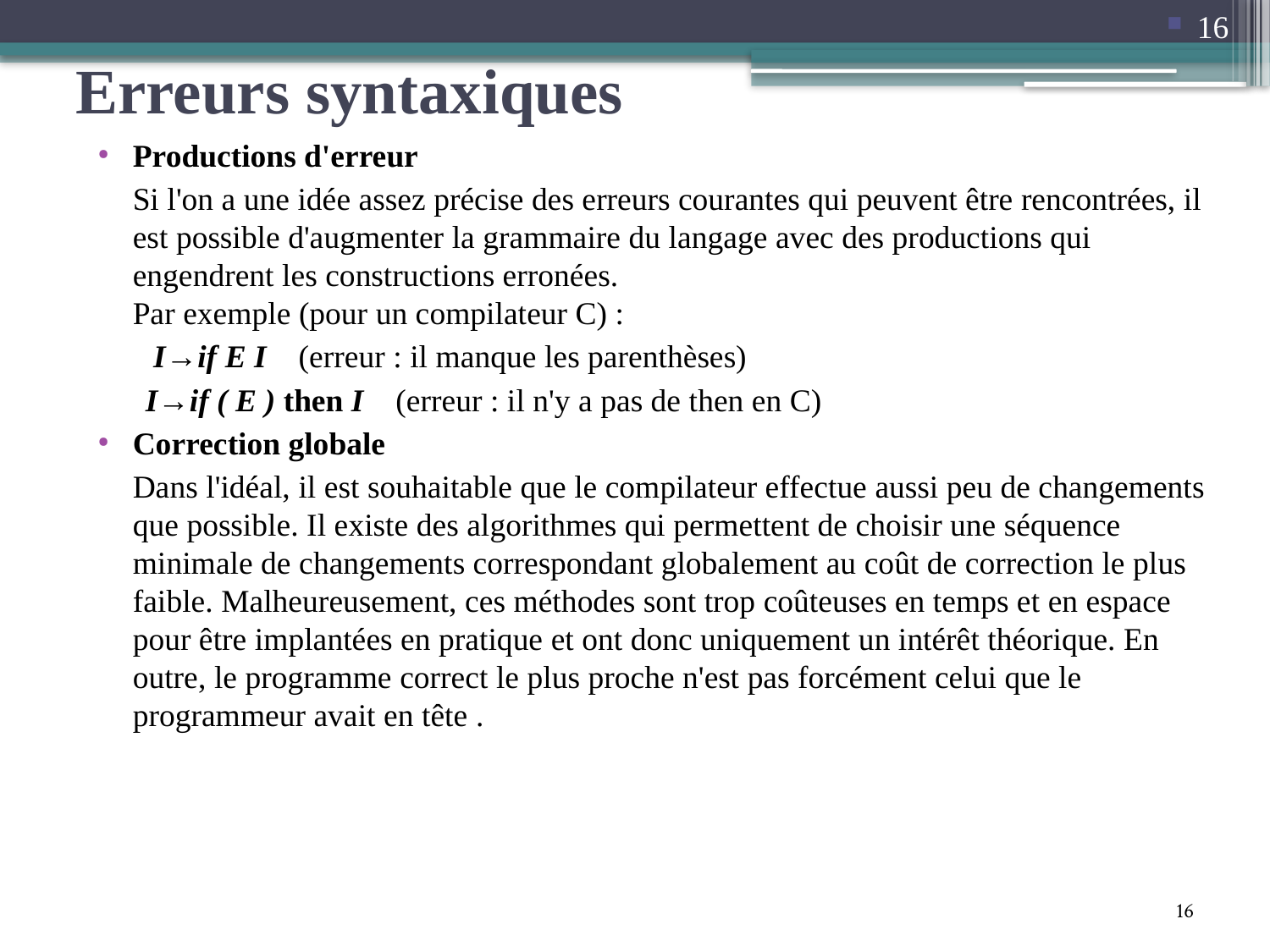

16
# Erreurs syntaxiques
Productions d'erreur
	Si l'on a une idée assez précise des erreurs courantes qui peuvent être rencontrées, il est possible d'augmenter la grammaire du langage avec des productions qui engendrent les constructions erronées.
Par exemple (pour un compilateur C) :
       I→if E I    (erreur : il manque les parenthèses)
      I→if ( E ) then I    (erreur : il n'y a pas de then en C)
Correction globale
	Dans l'idéal, il est souhaitable que le compilateur effectue aussi peu de changements que possible. Il existe des algorithmes qui permettent de choisir une séquence minimale de changements correspondant globalement au coût de correction le plus faible. Malheureusement, ces méthodes sont trop coûteuses en temps et en espace pour être implantées en pratique et ont donc uniquement un intérêt théorique. En outre, le programme correct le plus proche n'est pas forcément celui que le programmeur avait en tête .
16